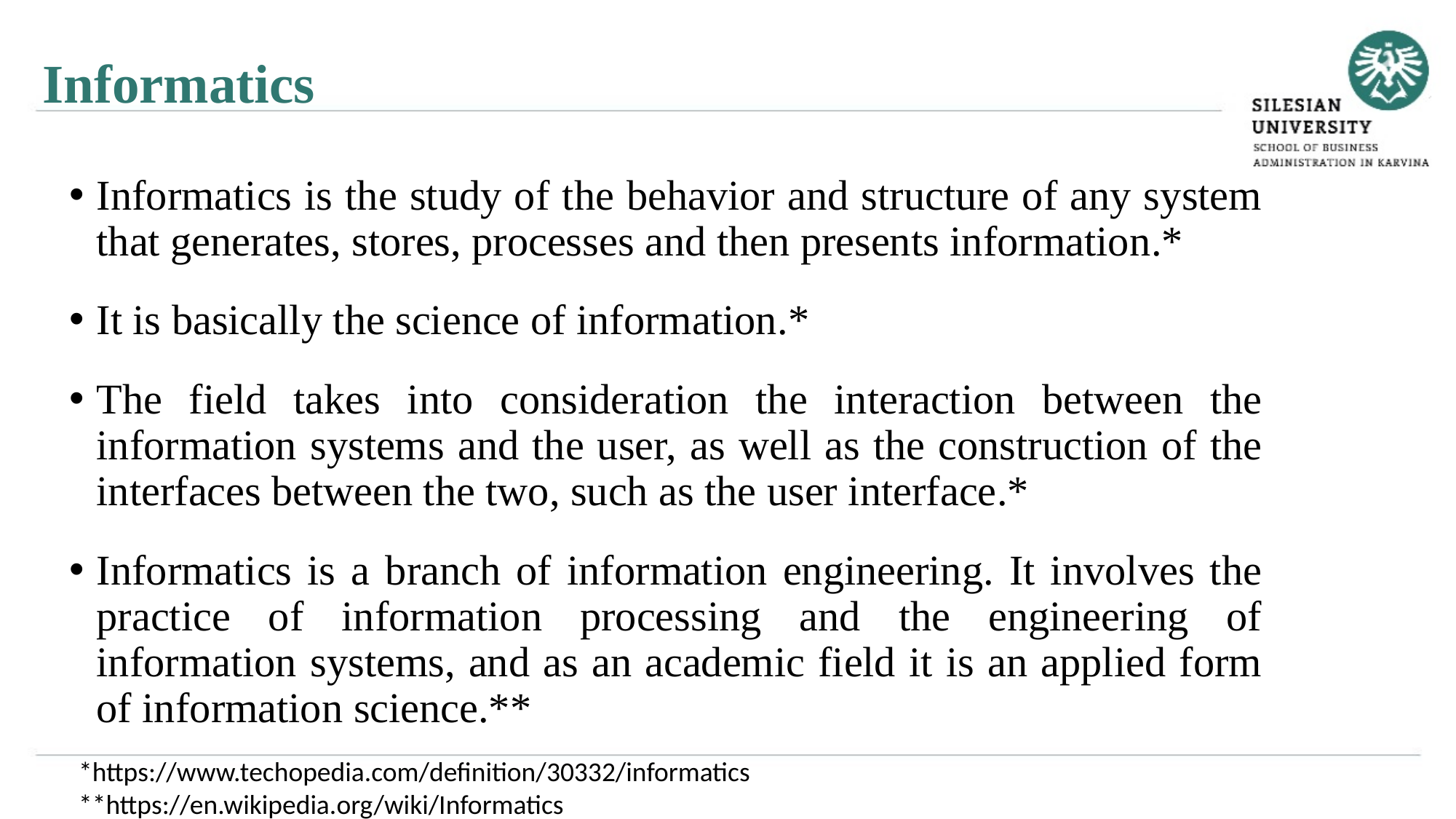

Informatics
Informatics is the study of the behavior and structure of any system that generates, stores, processes and then presents information.*
It is basically the science of information.*
The field takes into consideration the interaction between the information systems and the user, as well as the construction of the interfaces between the two, such as the user interface.*
Informatics is a branch of information engineering. It involves the practice of information processing and the engineering of information systems, and as an academic field it is an applied form of information science.**
*https://www.techopedia.com/definition/30332/informatics
**https://en.wikipedia.org/wiki/Informatics